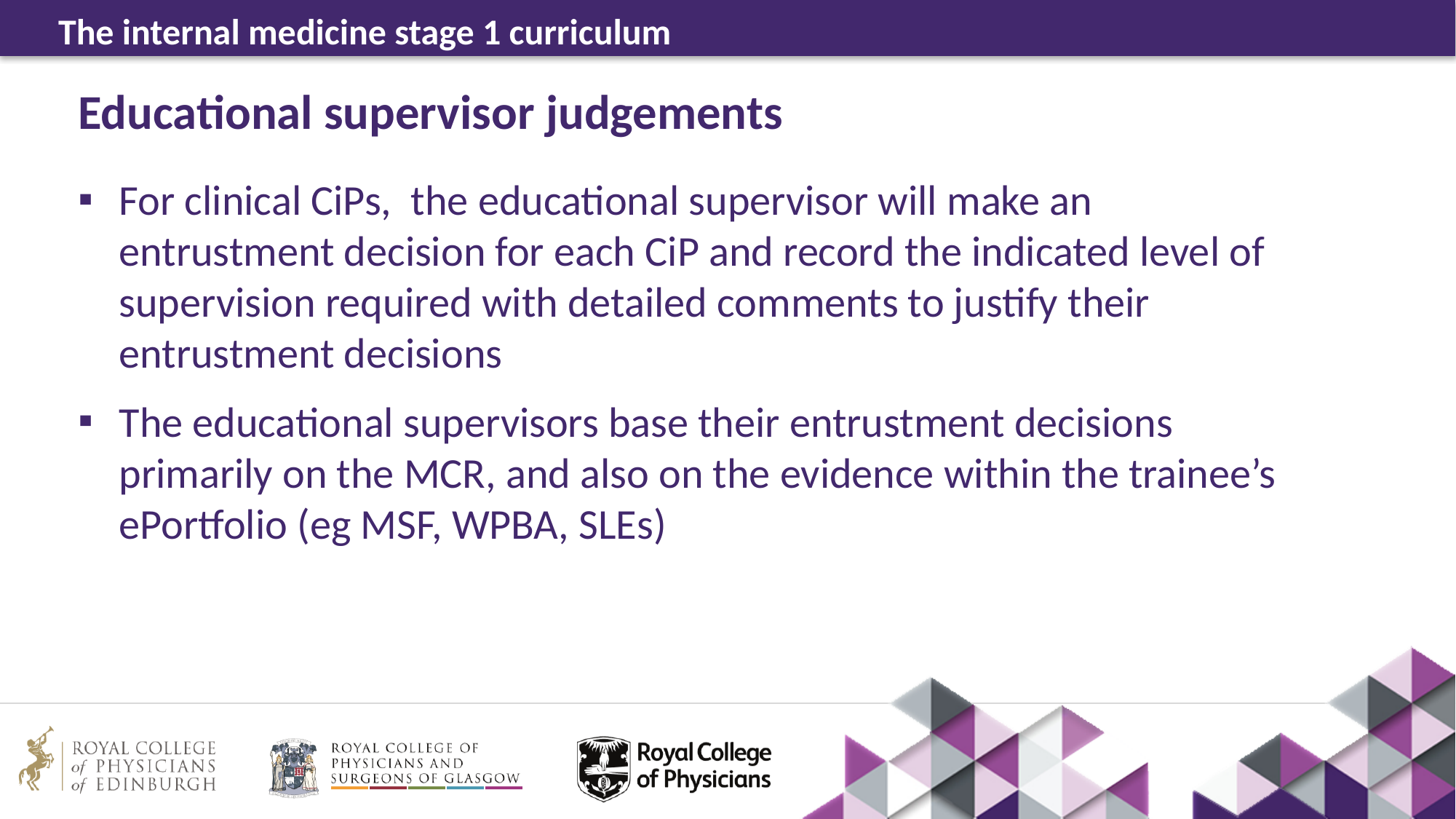

# Educational supervisor judgements
For clinical CiPs,  the educational supervisor will make an entrustment decision for each CiP and record the indicated level of supervision required with detailed comments to justify their entrustment decisions
The educational supervisors base their entrustment decisions primarily on the MCR, and also on the evidence within the trainee’s ePortfolio (eg MSF, WPBA, SLEs)